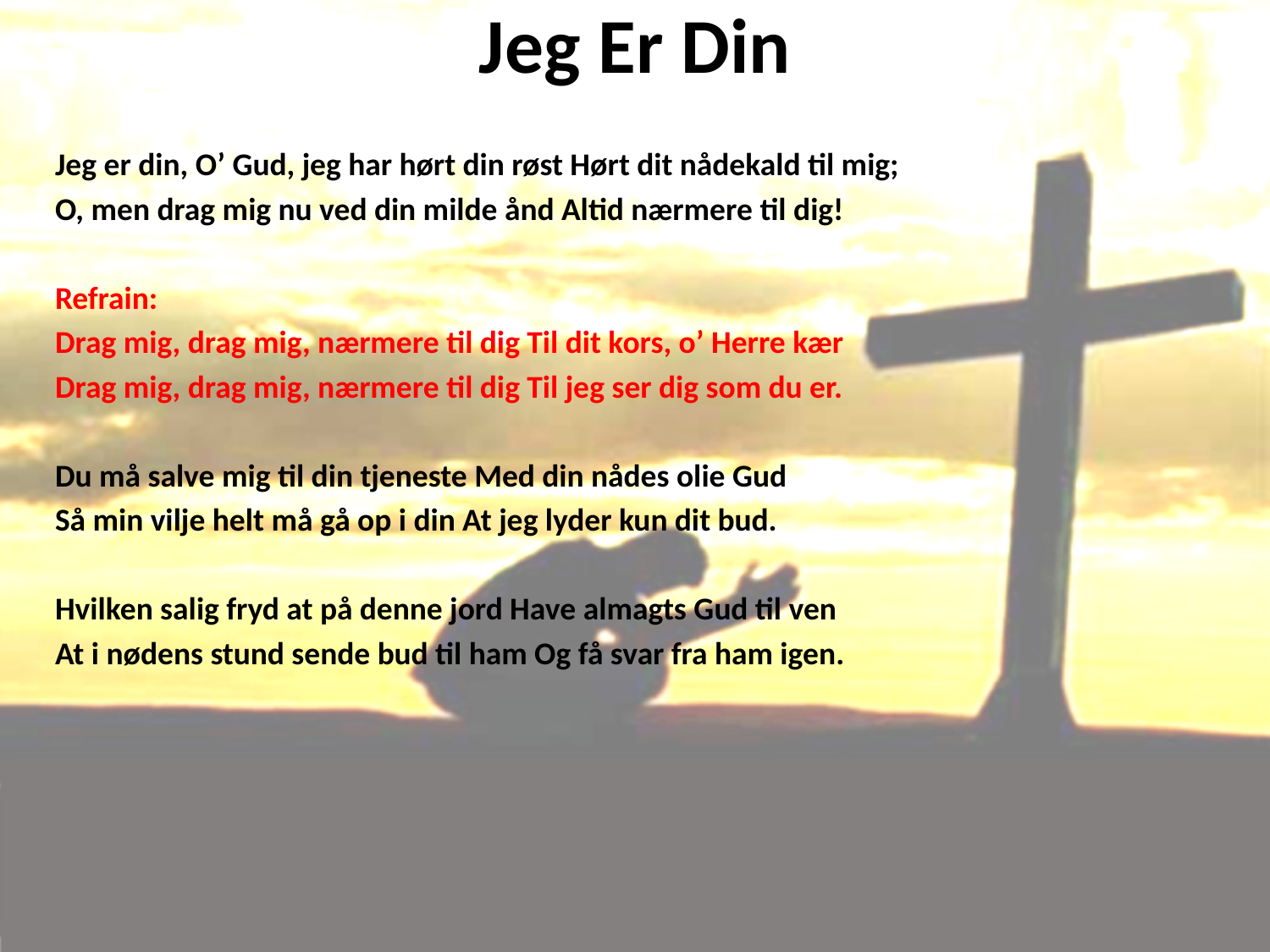

# Jeg Er Din
Jeg er din, O’ Gud, jeg har hørt din røst Hørt dit nådekald til mig;
O, men drag mig nu ved din milde ånd Altid nærmere til dig!

Refrain:
Drag mig, drag mig, nærmere til dig Til dit kors, o’ Herre kær
Drag mig, drag mig, nærmere til dig Til jeg ser dig som du er.

Du må salve mig til din tjeneste Med din nådes olie Gud
Så min vilje helt må gå op i din At jeg lyder kun dit bud.

Hvilken salig fryd at på denne jord Have almagts Gud til ven
At i nødens stund sende bud til ham Og få svar fra ham igen.